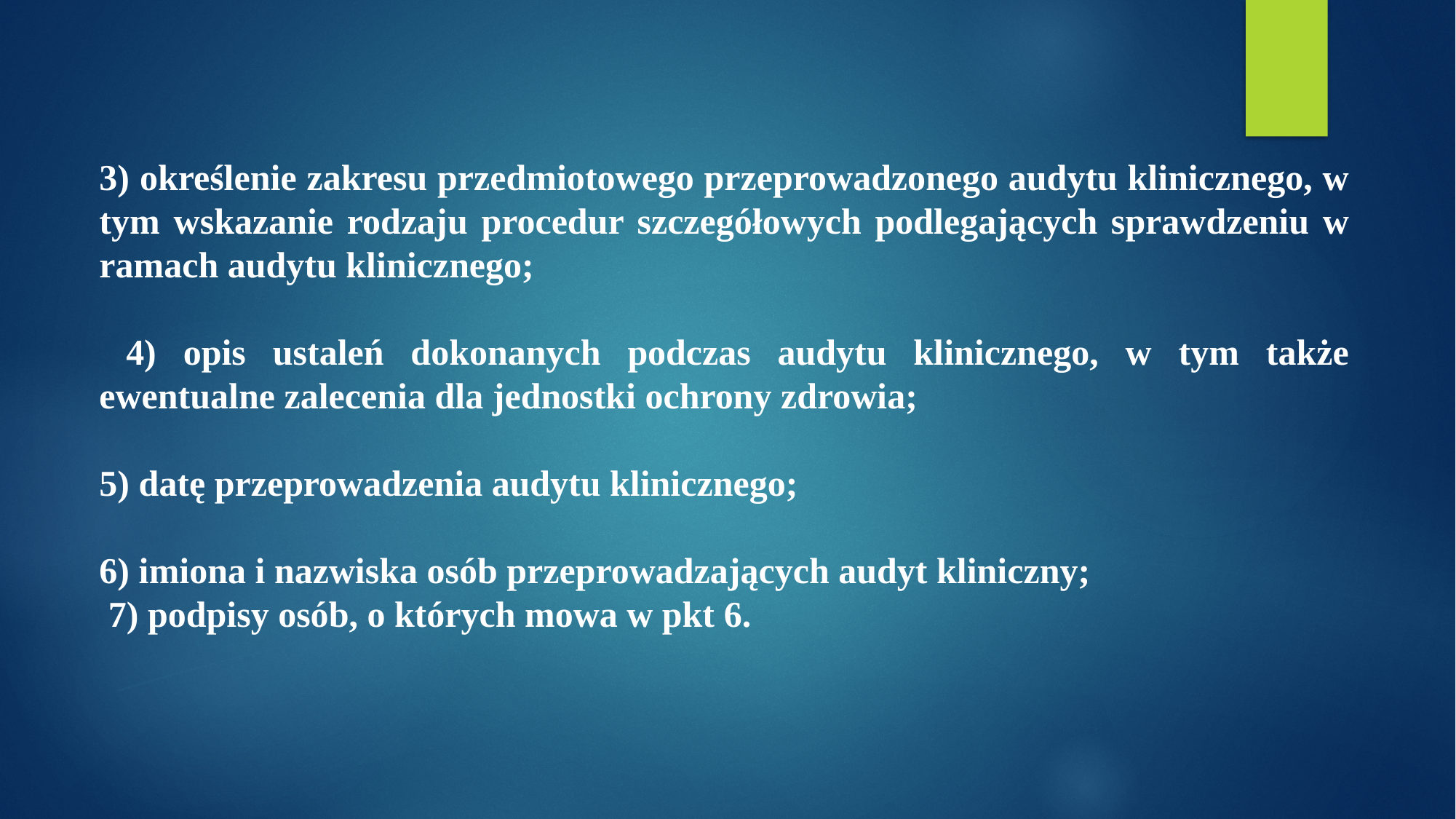

3) określenie zakresu przedmiotowego przeprowadzonego audytu klinicznego, w tym wskazanie rodzaju procedur szczegółowych podlegających sprawdzeniu w ramach audytu klinicznego;

 4) opis ustaleń dokonanych podczas audytu klinicznego, w tym także ewentualne zalecenia dla jednostki ochrony zdrowia;

5) datę przeprowadzenia audytu klinicznego;

6) imiona i nazwiska osób przeprowadzających audyt kliniczny;
 7) podpisy osób, o których mowa w pkt 6.